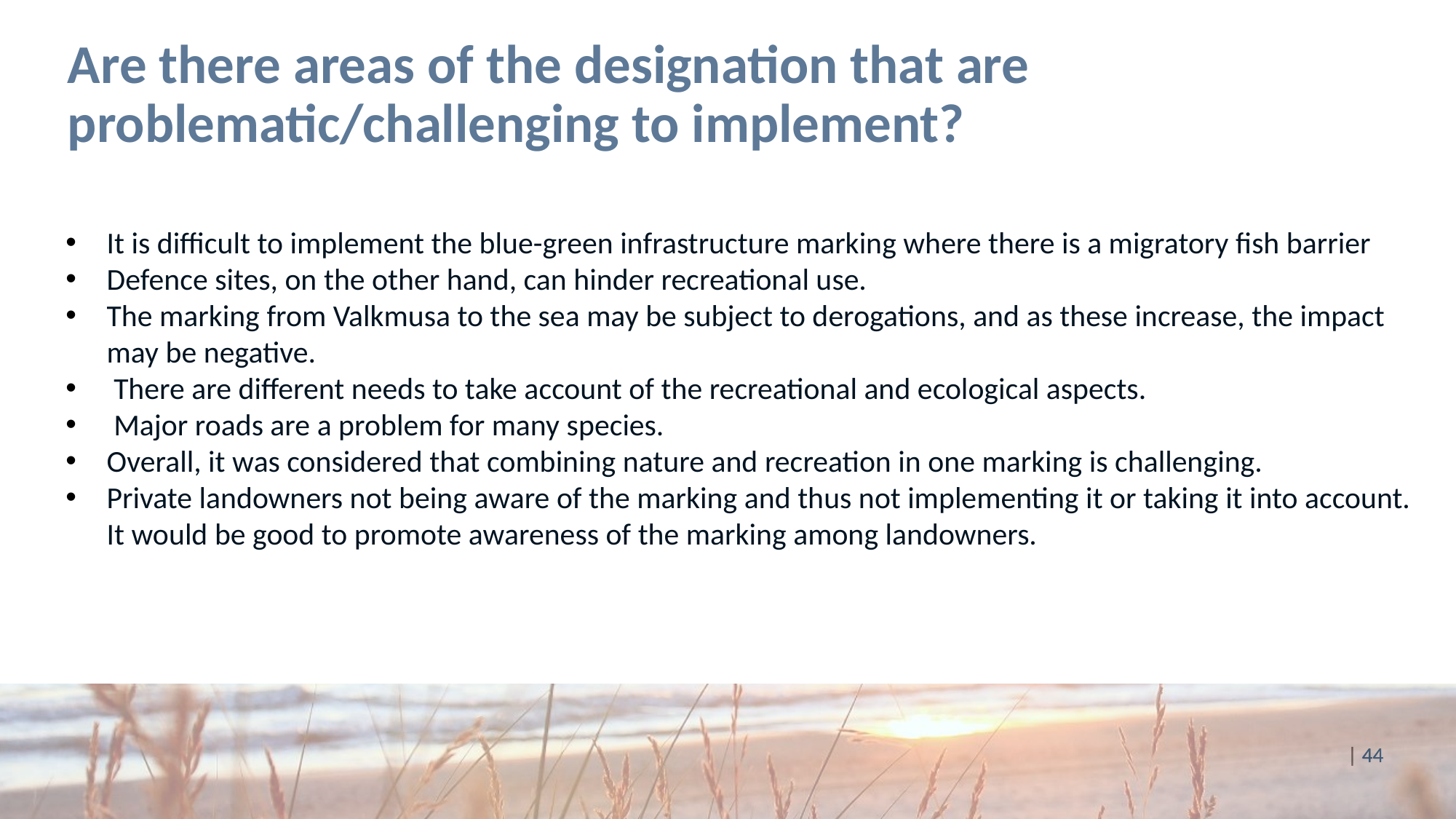

# Are there areas of the designation that are problematic/challenging to implement?
It is difficult to implement the blue-green infrastructure marking where there is a migratory fish barrier
Defence sites, on the other hand, can hinder recreational use.
The marking from Valkmusa to the sea may be subject to derogations, and as these increase, the impact may be negative.
 There are different needs to take account of the recreational and ecological aspects.
 Major roads are a problem for many species.
Overall, it was considered that combining nature and recreation in one marking is challenging.
Private landowners not being aware of the marking and thus not implementing it or taking it into account. It would be good to promote awareness of the marking among landowners.